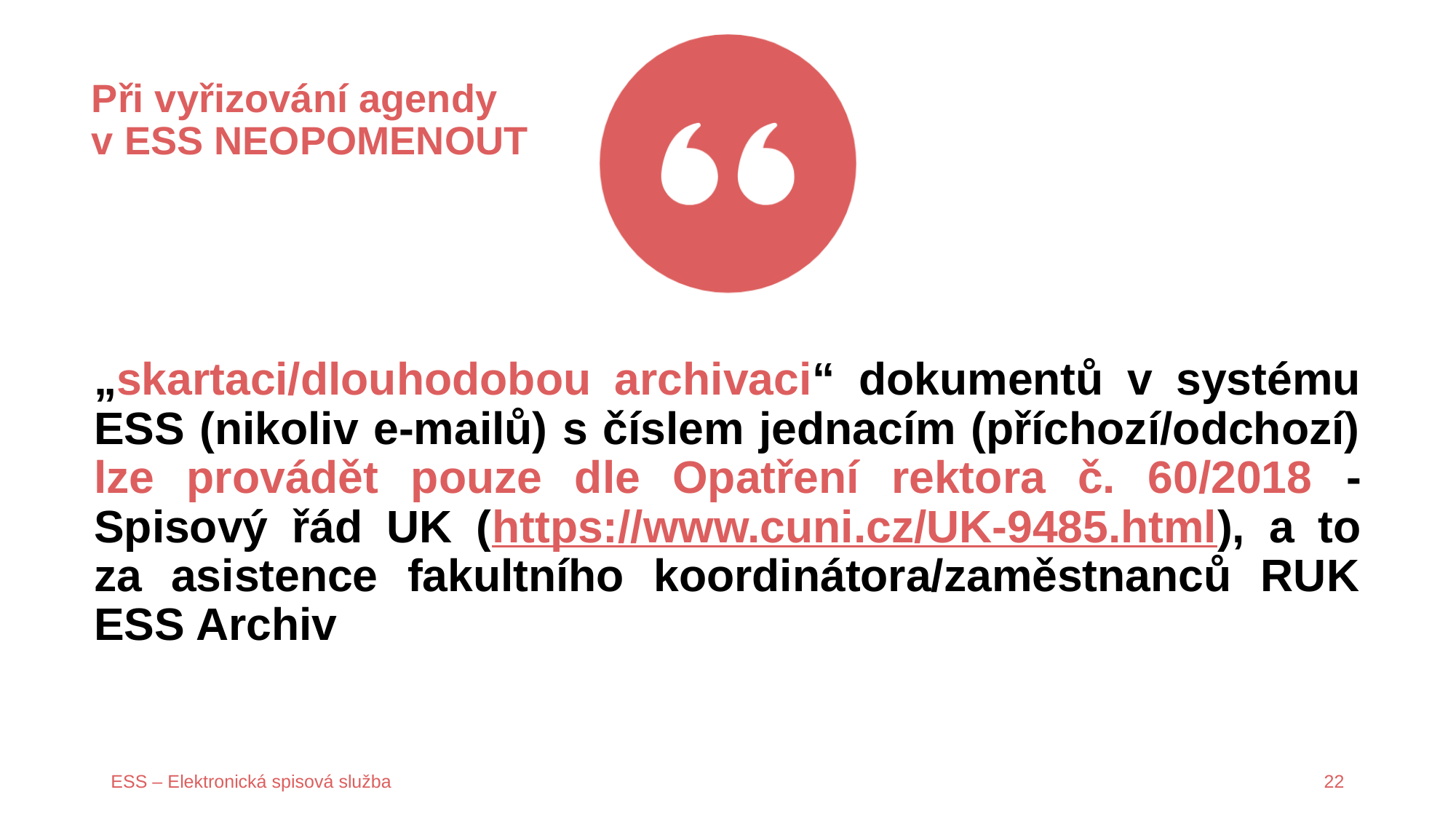

Při vyřizování agendy
v ESS NEOPOMENOUT
# „skartaci/dlouhodobou archivaci“ dokumentů v systému ESS (nikoliv e-mailů) s číslem jednacím (příchozí/odchozí) lze provádět pouze dle Opatření rektora č. 60/2018 - Spisový řád UK (https://www.cuni.cz/UK-9485.html), a to za asistence fakultního koordinátora/zaměstnanců RUK ESS Archiv
ESS – Elektronická spisová služba
22